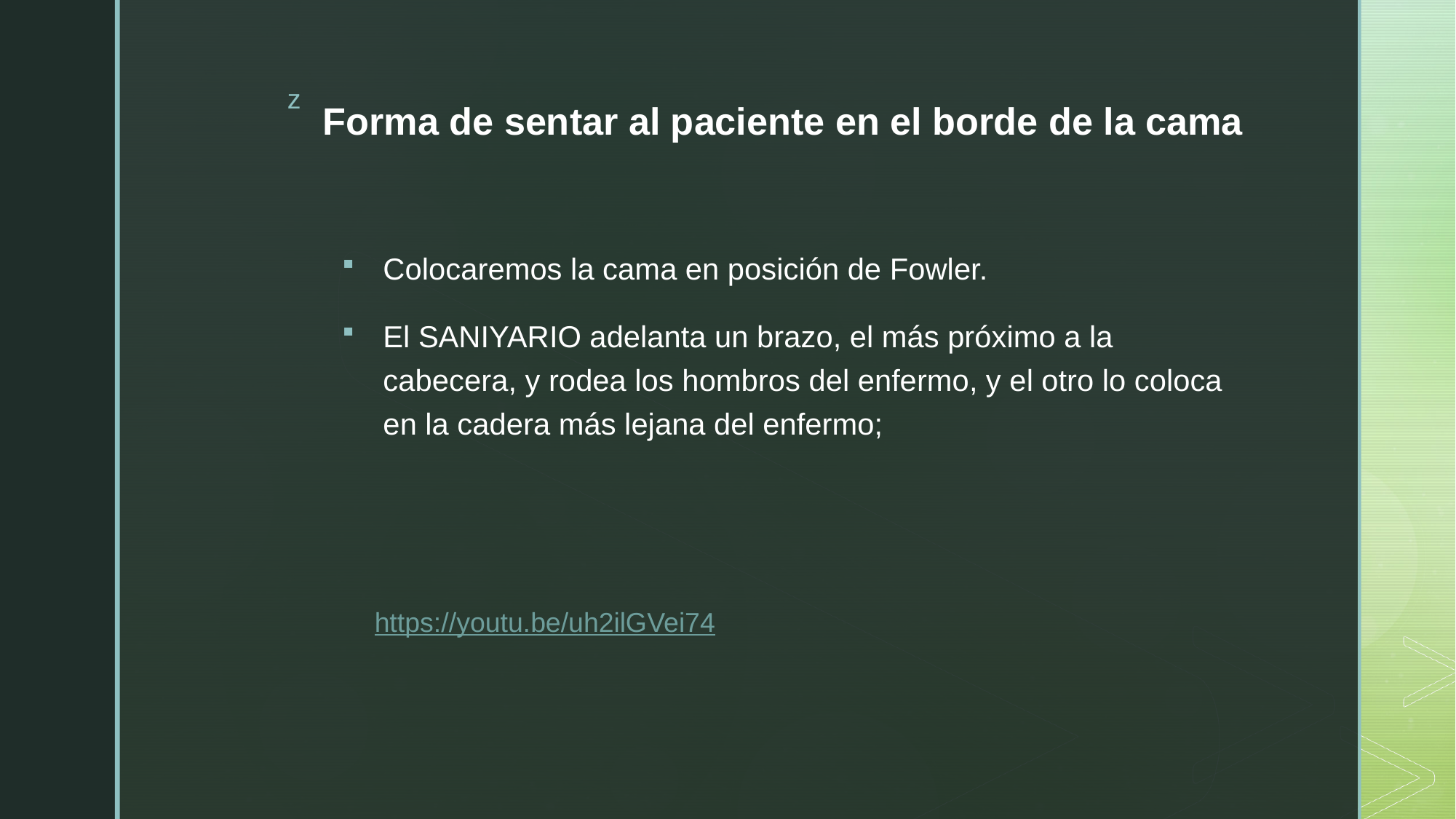

# Forma de sentar al paciente en el borde de la cama
Colocaremos la cama en posición de Fowler.
El SANIYARIO adelanta un brazo, el más próximo a la cabecera, y rodea los hombros del enfermo, y el otro lo coloca en la cadera más lejana del enfermo;

https://youtu.be/uh2ilGVei74